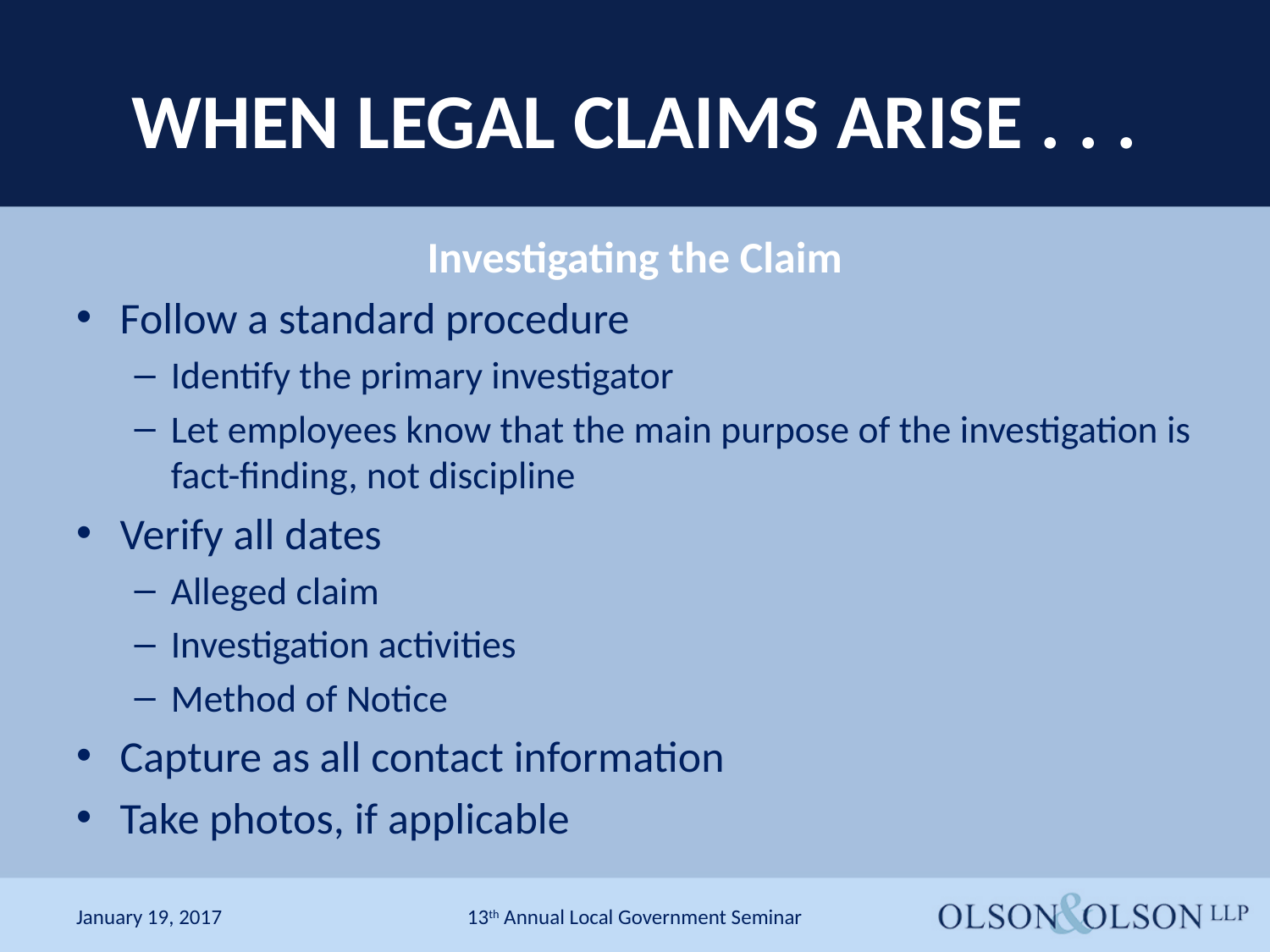

# WHEN LEGAL CLAIMS ARISE . . .
Investigating the Claim
Follow a standard procedure
Identify the primary investigator
Let employees know that the main purpose of the investigation is fact-finding, not discipline
Verify all dates
Alleged claim
Investigation activities
Method of Notice
Capture as all contact information
Take photos, if applicable

January 19, 2017
13th Annual Local Government Seminar